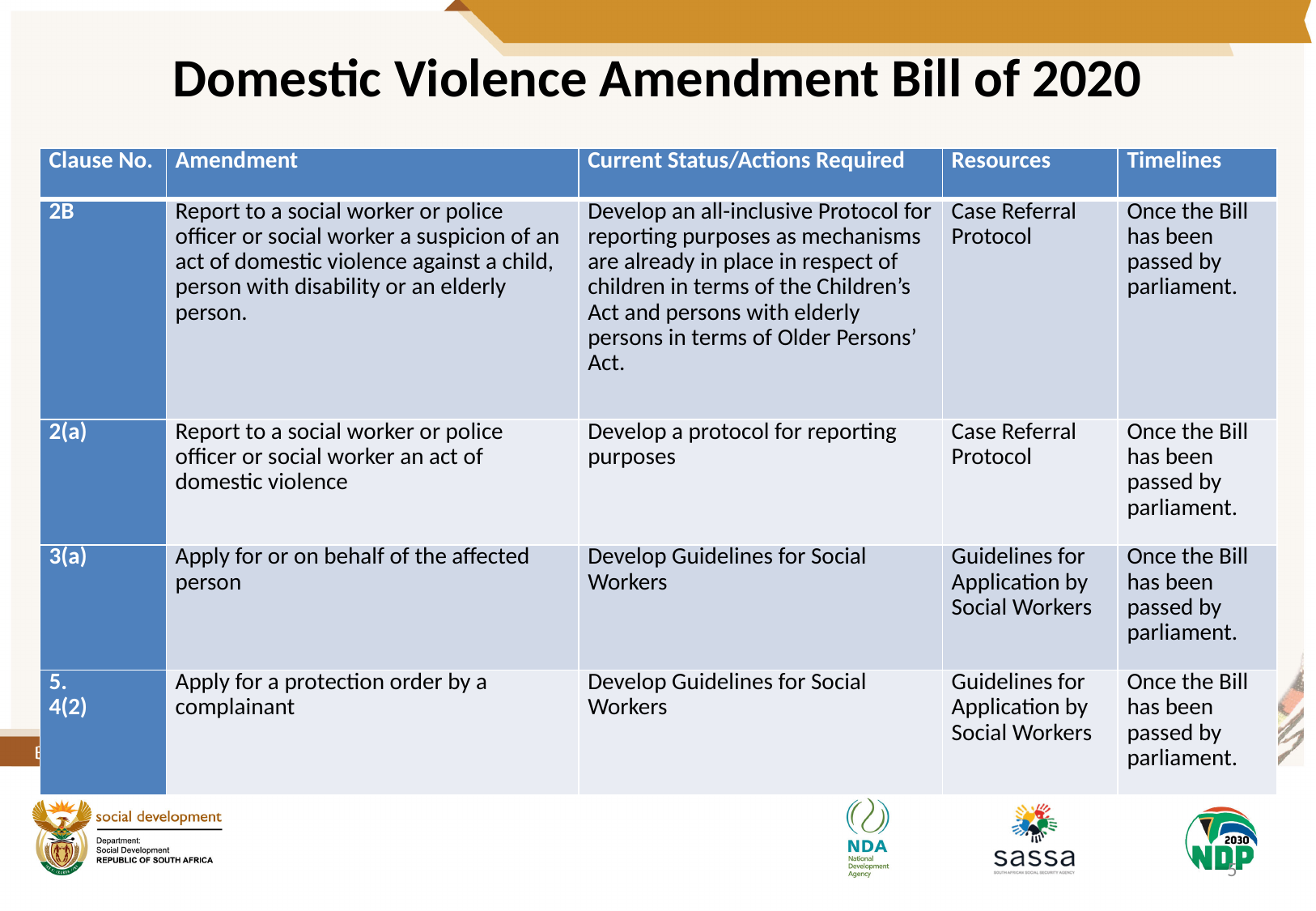

# Domestic Violence Amendment Bill of 2020
| Clause No. | Amendment | Current Status/Actions Required | Resources | Timelines |
| --- | --- | --- | --- | --- |
| 2B | Report to a social worker or police officer or social worker a suspicion of an act of domestic violence against a child, person with disability or an elderly person. | Develop an all-inclusive Protocol for reporting purposes as mechanisms are already in place in respect of children in terms of the Children’s Act and persons with elderly persons in terms of Older Persons’ Act. | Case Referral Protocol | Once the Bill has been passed by parliament. |
| 2(a) | Report to a social worker or police officer or social worker an act of domestic violence | Develop a protocol for reporting purposes | Case Referral Protocol | Once the Bill has been passed by parliament. |
| 3(a) | Apply for or on behalf of the affected person | Develop Guidelines for Social Workers | Guidelines for Application by Social Workers | Once the Bill has been passed by parliament. |
| 5. 4(2) | Apply for a protection order by a complainant | Develop Guidelines for Social Workers | Guidelines for Application by Social Workers | Once the Bill has been passed by parliament. |
5